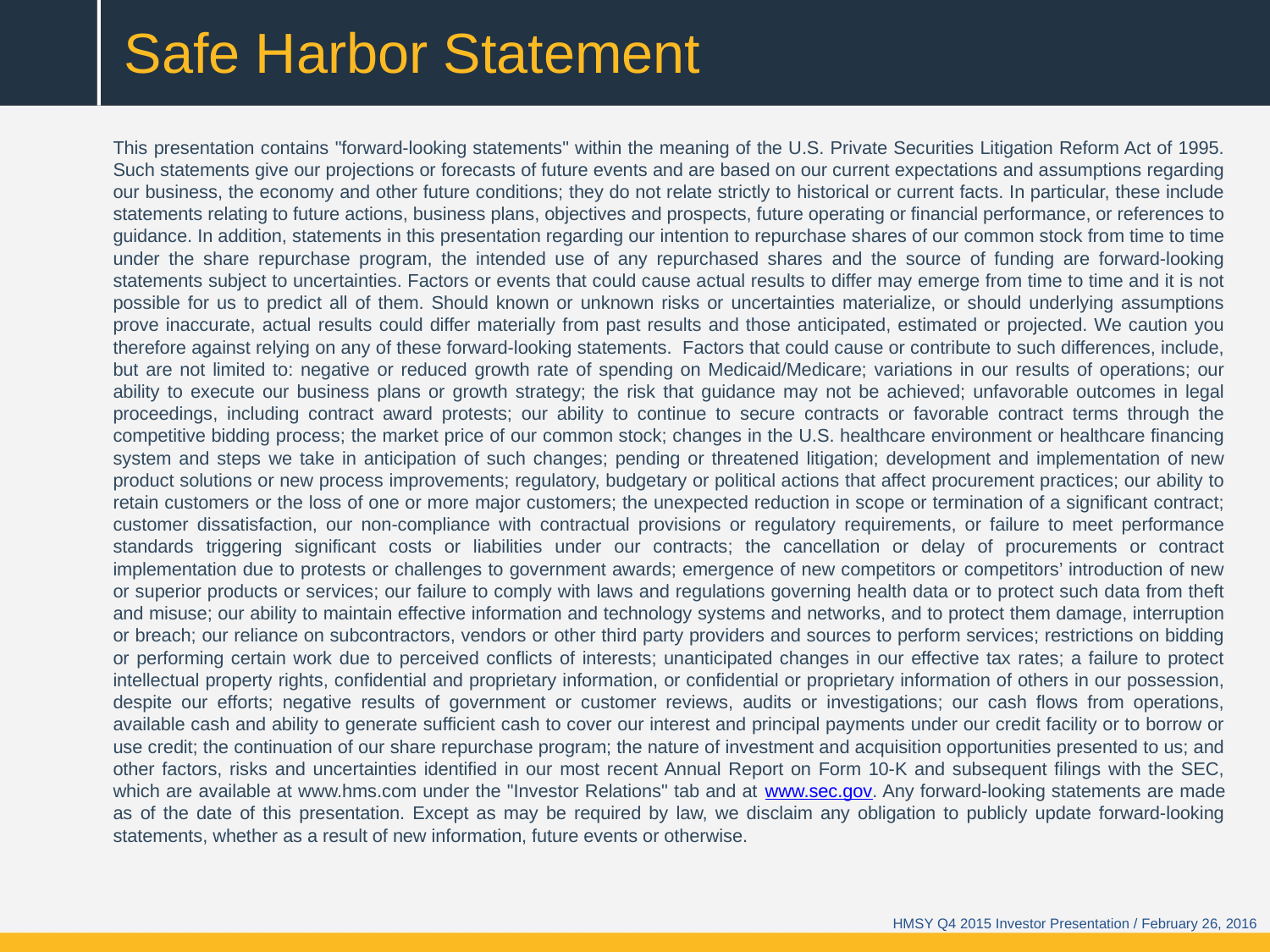

# Safe Harbor Statement
This presentation contains "forward-looking statements" within the meaning of the U.S. Private Securities Litigation Reform Act of 1995. Such statements give our projections or forecasts of future events and are based on our current expectations and assumptions regarding our business, the economy and other future conditions; they do not relate strictly to historical or current facts. In particular, these include statements relating to future actions, business plans, objectives and prospects, future operating or financial performance, or references to guidance. In addition, statements in this presentation regarding our intention to repurchase shares of our common stock from time to time under the share repurchase program, the intended use of any repurchased shares and the source of funding are forward-looking statements subject to uncertainties. Factors or events that could cause actual results to differ may emerge from time to time and it is not possible for us to predict all of them. Should known or unknown risks or uncertainties materialize, or should underlying assumptions prove inaccurate, actual results could differ materially from past results and those anticipated, estimated or projected. We caution you therefore against relying on any of these forward-looking statements.  Factors that could cause or contribute to such differences, include, but are not limited to: negative or reduced growth rate of spending on Medicaid/Medicare; variations in our results of operations; our ability to execute our business plans or growth strategy; the risk that guidance may not be achieved; unfavorable outcomes in legal proceedings, including contract award protests; our ability to continue to secure contracts or favorable contract terms through the competitive bidding process; the market price of our common stock; changes in the U.S. healthcare environment or healthcare financing system and steps we take in anticipation of such changes; pending or threatened litigation; development and implementation of new product solutions or new process improvements; regulatory, budgetary or political actions that affect procurement practices; our ability to retain customers or the loss of one or more major customers; the unexpected reduction in scope or termination of a significant contract; customer dissatisfaction, our non-compliance with contractual provisions or regulatory requirements, or failure to meet performance standards triggering significant costs or liabilities under our contracts; the cancellation or delay of procurements or contract implementation due to protests or challenges to government awards; emergence of new competitors or competitors’ introduction of new or superior products or services; our failure to comply with laws and regulations governing health data or to protect such data from theft and misuse; our ability to maintain effective information and technology systems and networks, and to protect them damage, interruption or breach; our reliance on subcontractors, vendors or other third party providers and sources to perform services; restrictions on bidding or performing certain work due to perceived conflicts of interests; unanticipated changes in our effective tax rates; a failure to protect intellectual property rights, confidential and proprietary information, or confidential or proprietary information of others in our possession, despite our efforts; negative results of government or customer reviews, audits or investigations; our cash flows from operations, available cash and ability to generate sufficient cash to cover our interest and principal payments under our credit facility or to borrow or use credit; the continuation of our share repurchase program; the nature of investment and acquisition opportunities presented to us; and other factors, risks and uncertainties identified in our most recent Annual Report on Form 10-K and subsequent filings with the SEC, which are available at www.hms.com under the "Investor Relations" tab and at www.sec.gov. Any forward-looking statements are made as of the date of this presentation. Except as may be required by law, we disclaim any obligation to publicly update forward-looking statements, whether as a result of new information, future events or otherwise.

HMSY Q4 2015 Investor Presentation / February 26, 2016